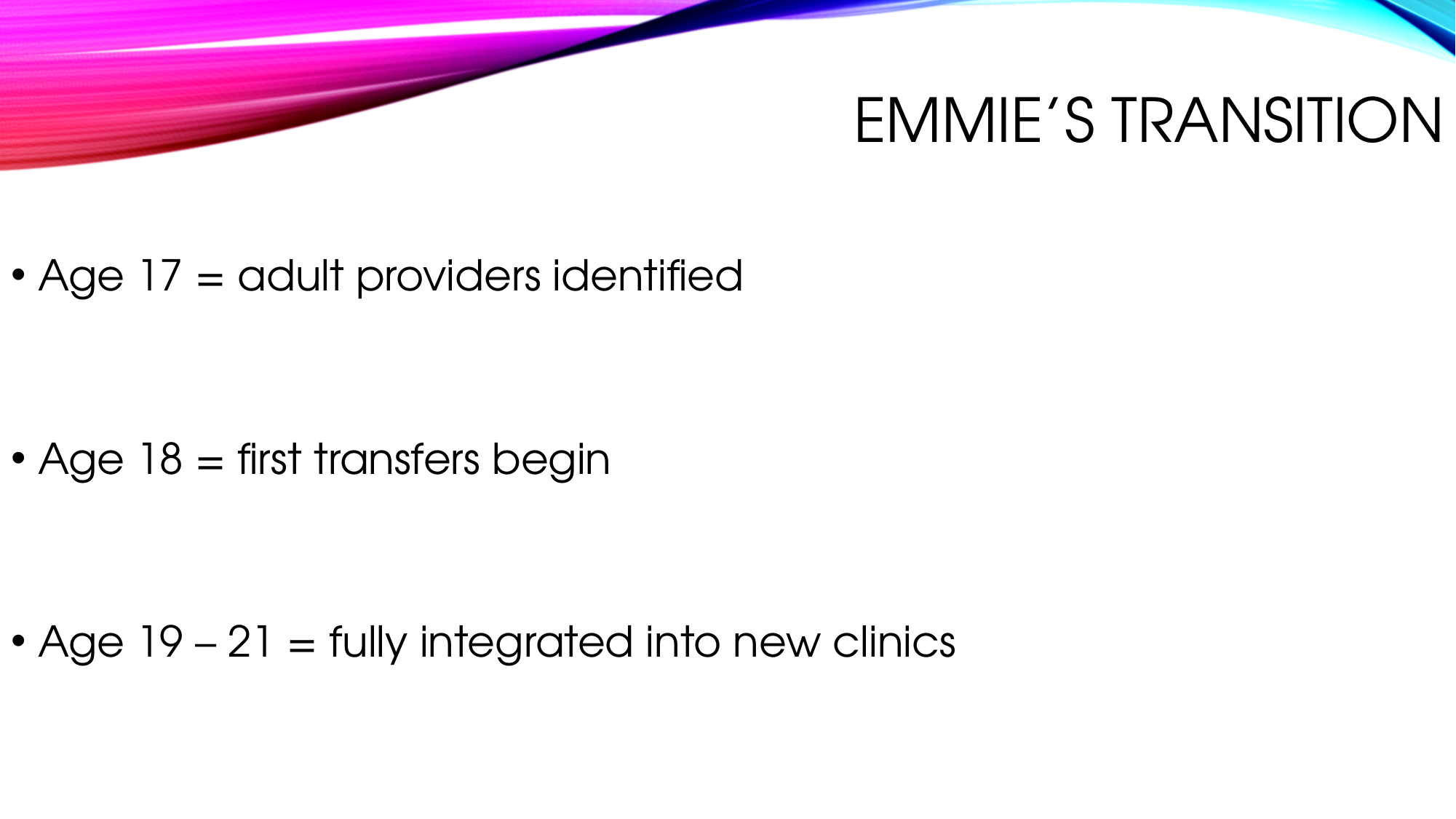

# Emmie’s Transition
Age 17 = adult providers identified

Age 18 = first transfers begin

Age 19 – 21 = fully integrated into new clinics